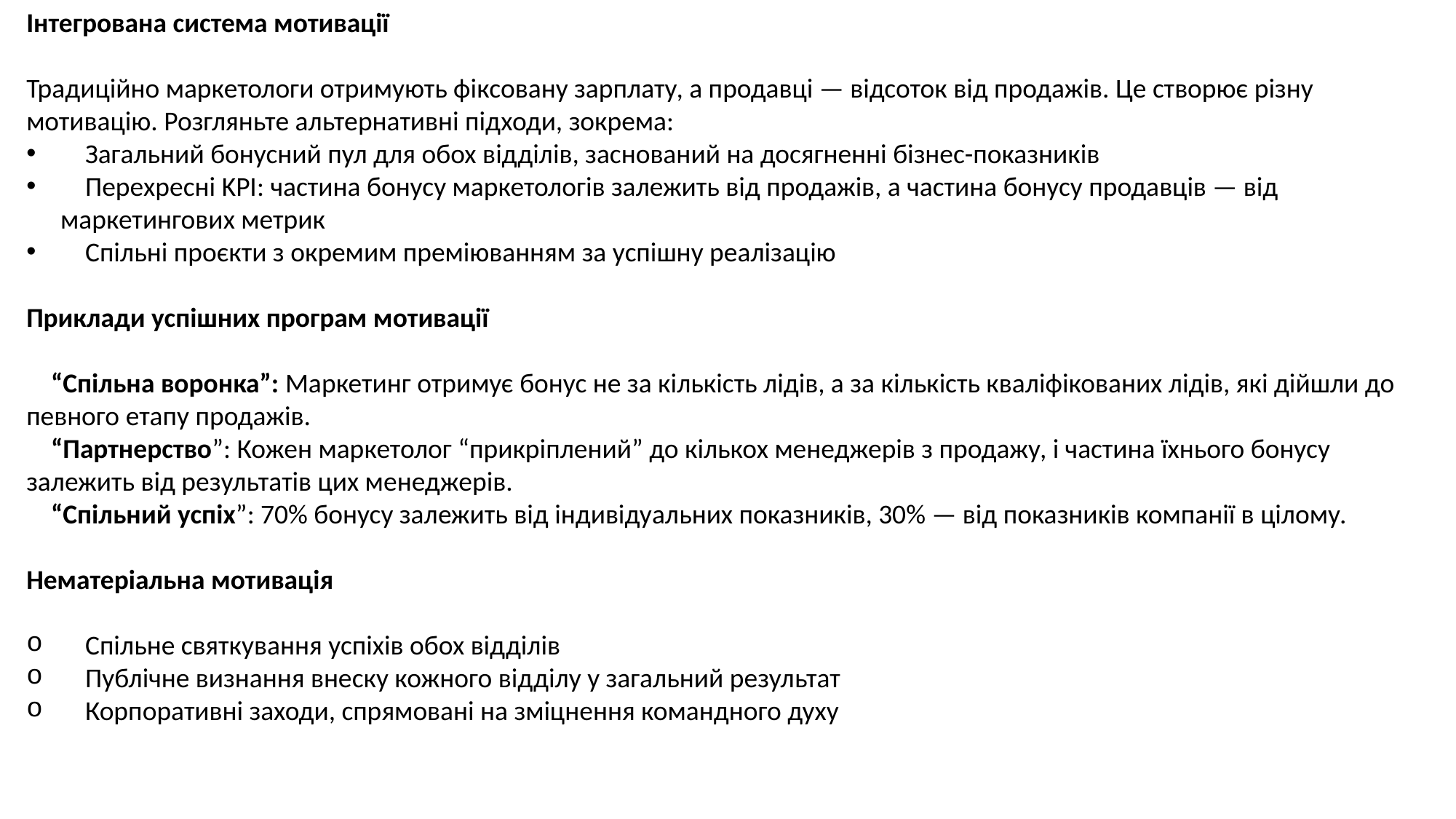

Інтегрована система мотивації

Традиційно маркетологи отримують фіксовану зарплату, а продавці — відсоток від продажів. Це створює різну мотивацію. Розгляньте альтернативні підходи, зокрема:
    Загальний бонусний пул для обох відділів, заснований на досягненні бізнес-показників
    Перехресні KPI: частина бонусу маркетологів залежить від продажів, а частина бонусу продавців — від маркетингових метрик
    Спільні проєкти з окремим преміюванням за успішну реалізацію

Приклади успішних програм мотивації

    “Спільна воронка”: Маркетинг отримує бонус не за кількість лідів, а за кількість кваліфікованих лідів, які дійшли до певного етапу продажів.
    “Партнерство”: Кожен маркетолог “прикріплений” до кількох менеджерів з продажу, і частина їхнього бонусу залежить від результатів цих менеджерів.
    “Спільний успіх”: 70% бонусу залежить від індивідуальних показників, 30% — від показників компанії в цілому.

Нематеріальна мотивація

    Спільне святкування успіхів обох відділів
    Публічне визнання внеску кожного відділу у загальний результат
    Корпоративні заходи, спрямовані на зміцнення командного духу